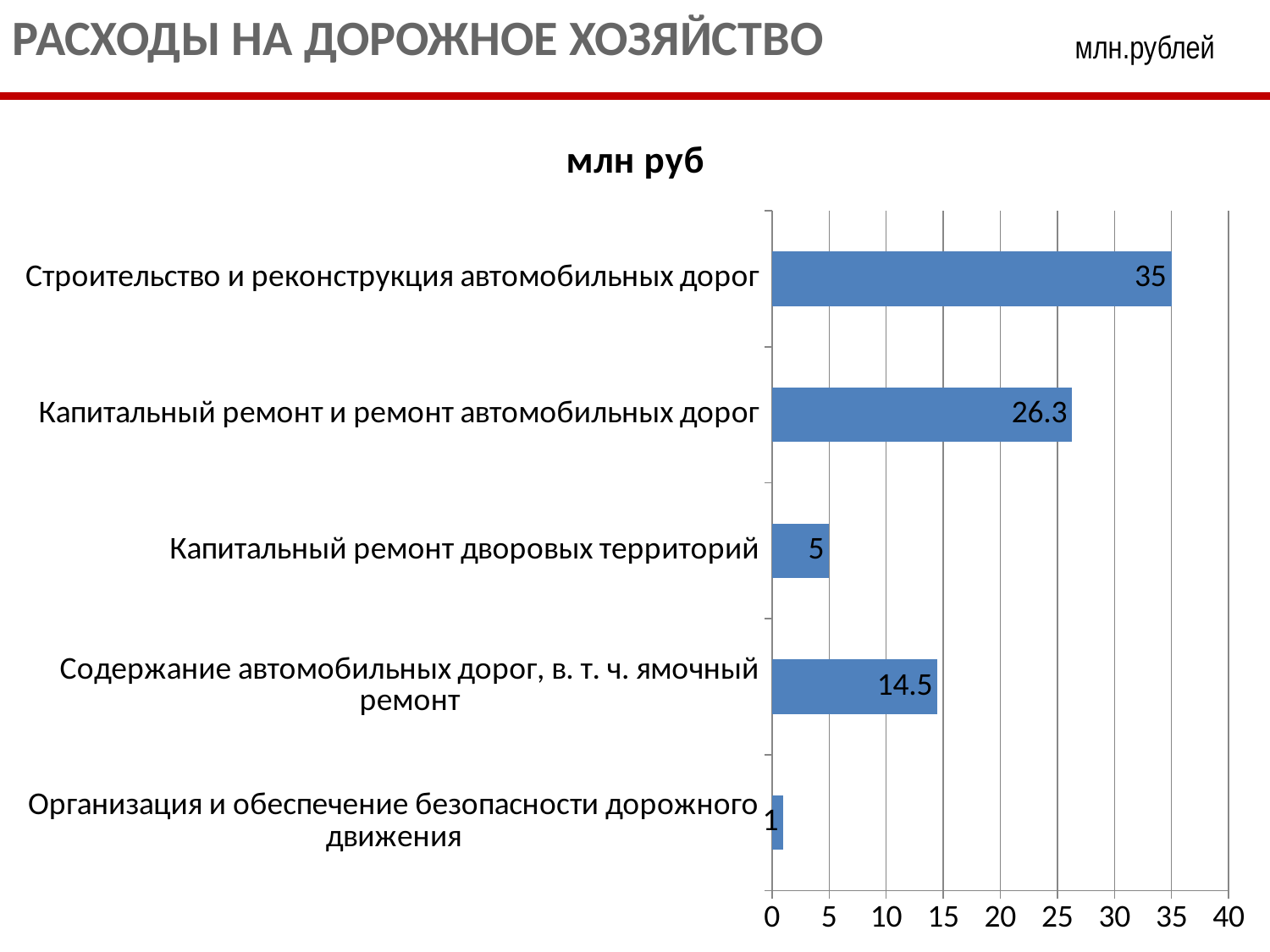

РАСХОДЫ НА ДОРОЖНОЕ ХОЗЯЙСТВО
млн.рублей

### Chart:

| Category | млн руб |
|---|---|
| Организация и обеспечение безопасности дорожного движения | 1.0 |
| Содержание автомобильных дорог, в. т. ч. ямочный ремонт | 14.5 |
| Капитальный ремонт дворовых территорий | 5.0 |
| Капитальный ремонт и ремонт автомобильных дорог | 26.3 |
| Строительство и реконструкция автомобильных дорог | 35.0 |